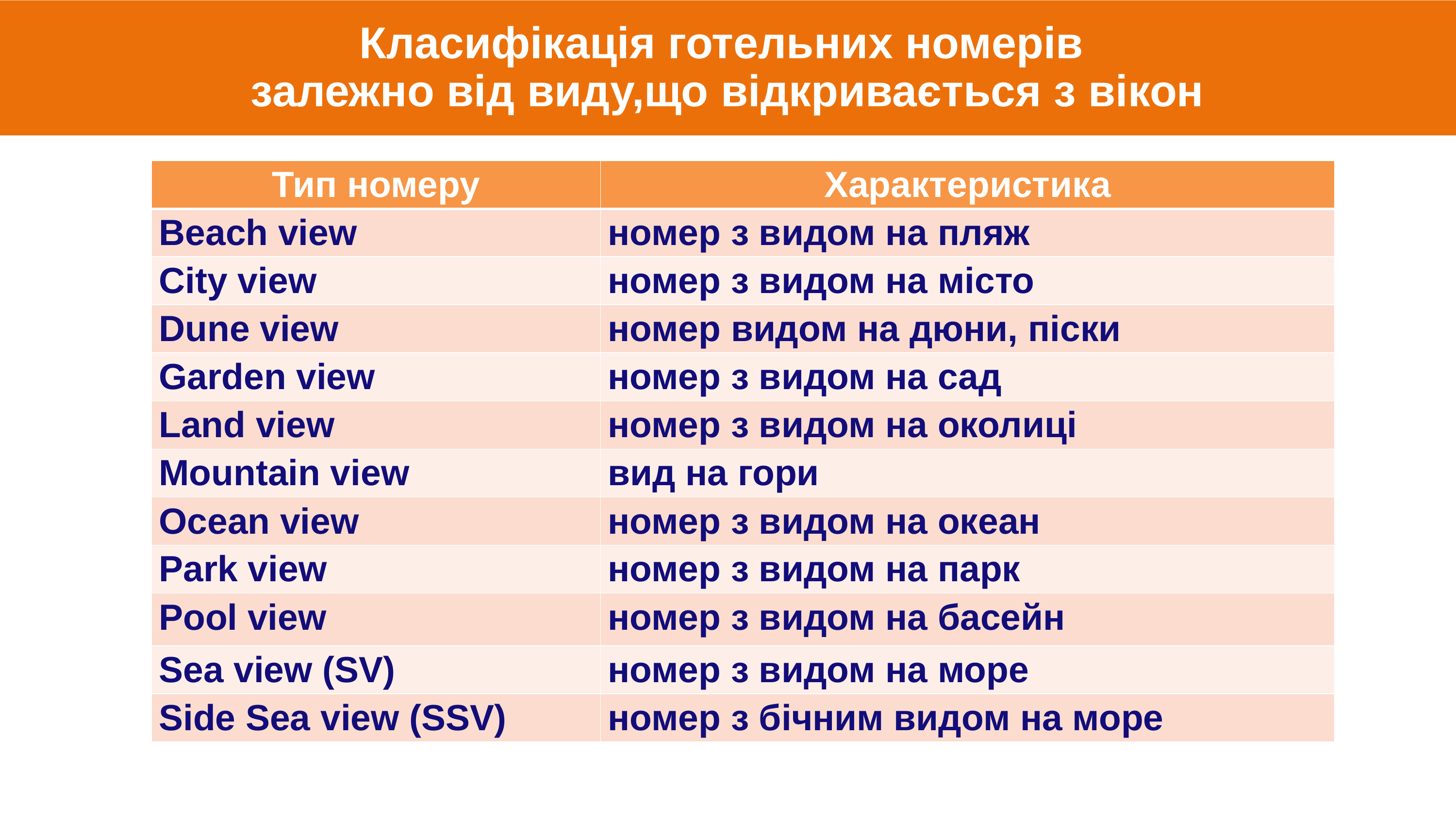

Класифікація готельних номерів
залежно від виду,що відкривається з вікон
| Тип номеру | Характеристика |
| --- | --- |
| Beach view | номер з видом на пляж |
| City view | номер з видом на місто |
| Dune view | номер видом на дюни, піски |
| Garden view | номер з видом на сад |
| Land view | номер з видом на околиці |
| Mountain view | вид на гори |
| Ocean view | номер з видом на океан |
| Park view | номер з видом на парк |
| Pool view | номер з видом на басейн |
| Sea view (SV) | номер з видом на море |
| Side Sea view (SSV) | номер з бічним видом на море |